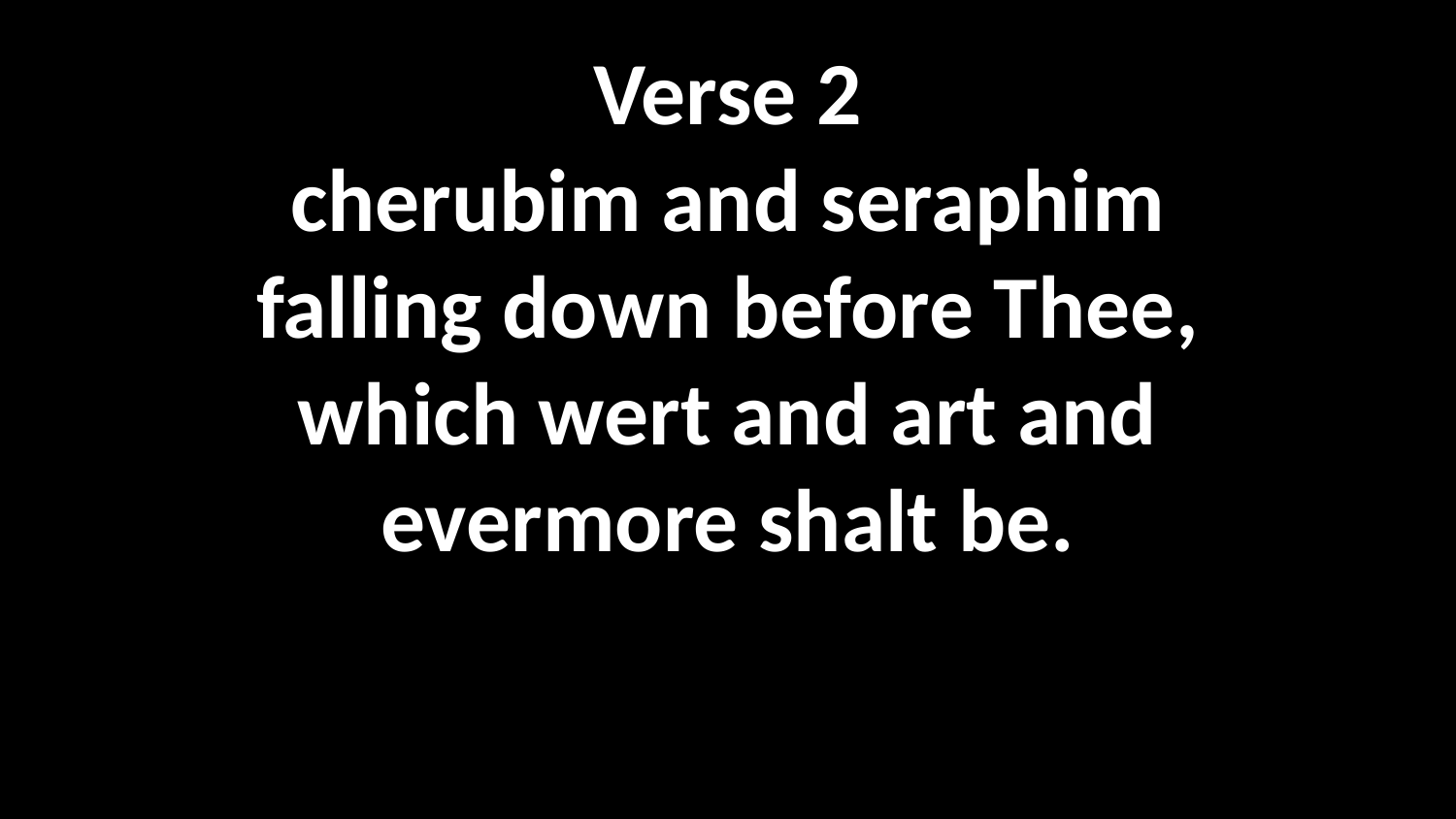

Angels We Have Heard On High
Verse 2
cherubim and seraphim
falling down before Thee,
which wert and art and
evermore shalt be.